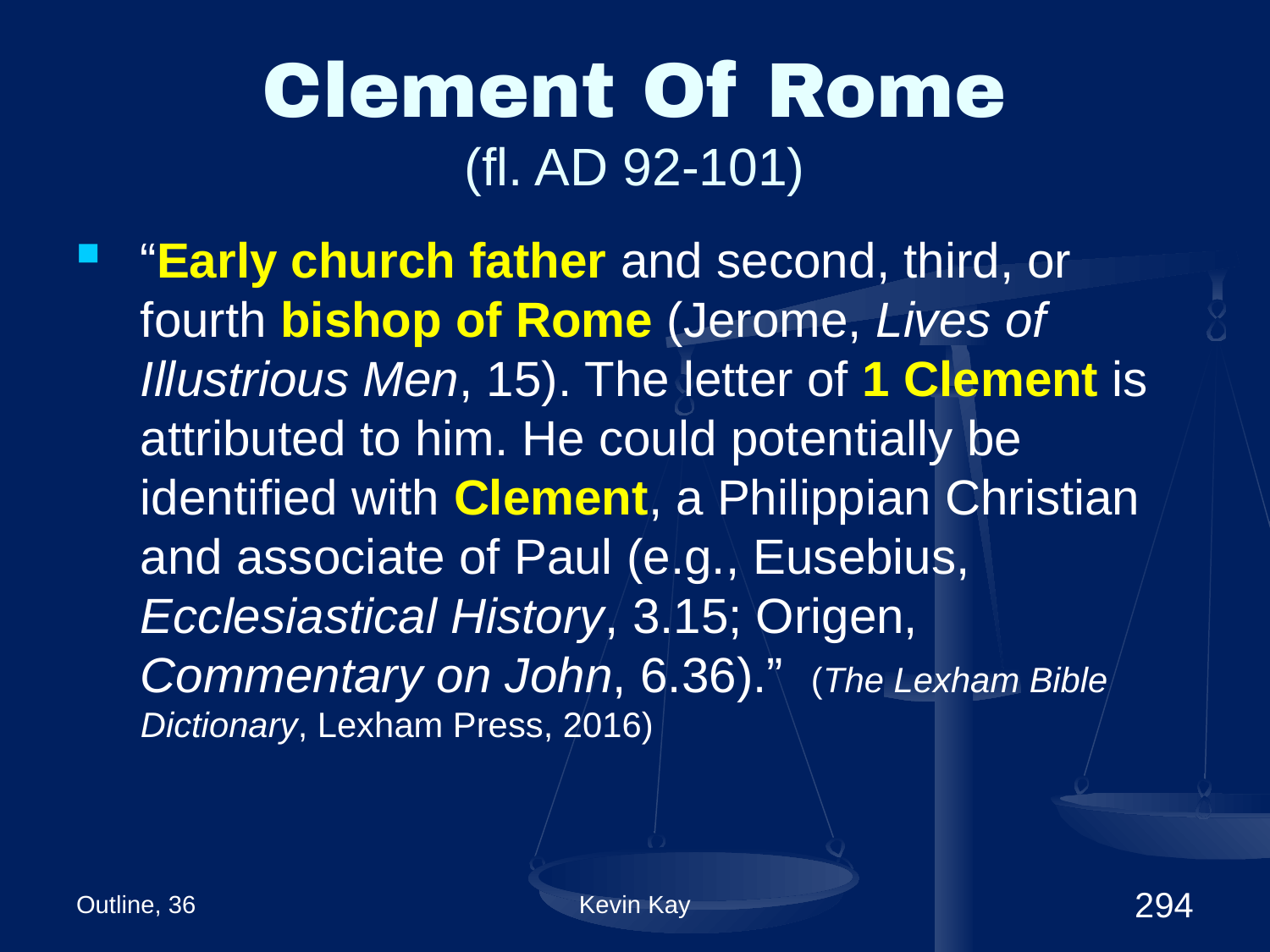

# Clement Of Rome (fl. AD 92-101)
“Early church father and second, third, or fourth bishop of Rome (Jerome, Lives of Illustrious Men, 15). The letter of 1 Clement is attributed to him. He could potentially be identified with Clement, a Philippian Christian and associate of Paul (e.g., Eusebius, Ecclesiastical History, 3.15; Origen, Commentary on John, 6.36).”  (The Lexham Bible Dictionary, Lexham Press, 2016)
Outline, 36
Kevin Kay
294